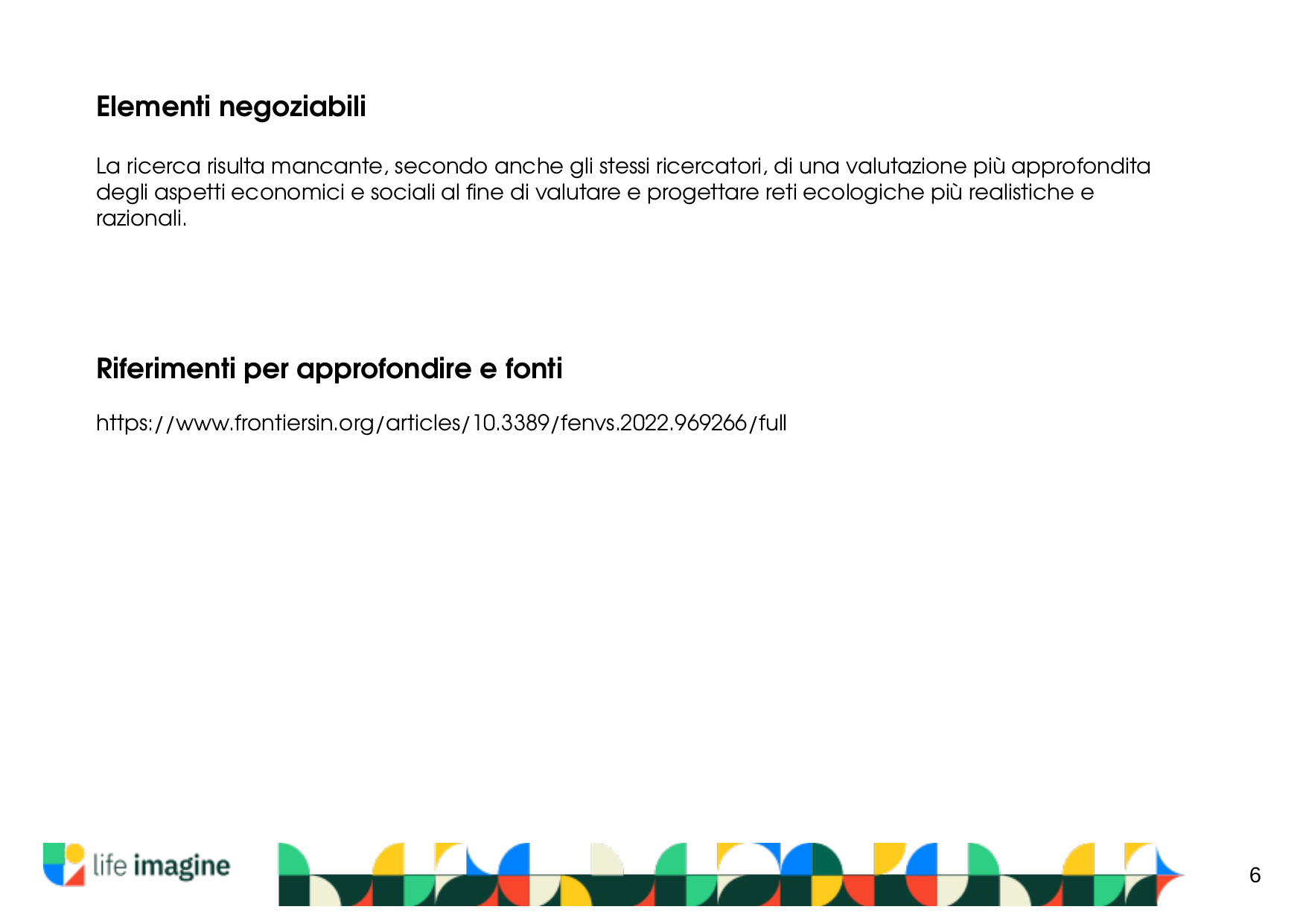

Elementi negoziabili

La ricerca risulta mancante, secondo anche gli stessi ricercatori, di una valutazione più approfondita degli aspetti economici e sociali al fine di valutare e progettare reti ecologiche più realistiche e razionali.
Riferimenti per approfondire e fonti

https://www.frontiersin.org/articles/10.3389/fenvs.2022.969266/full

6